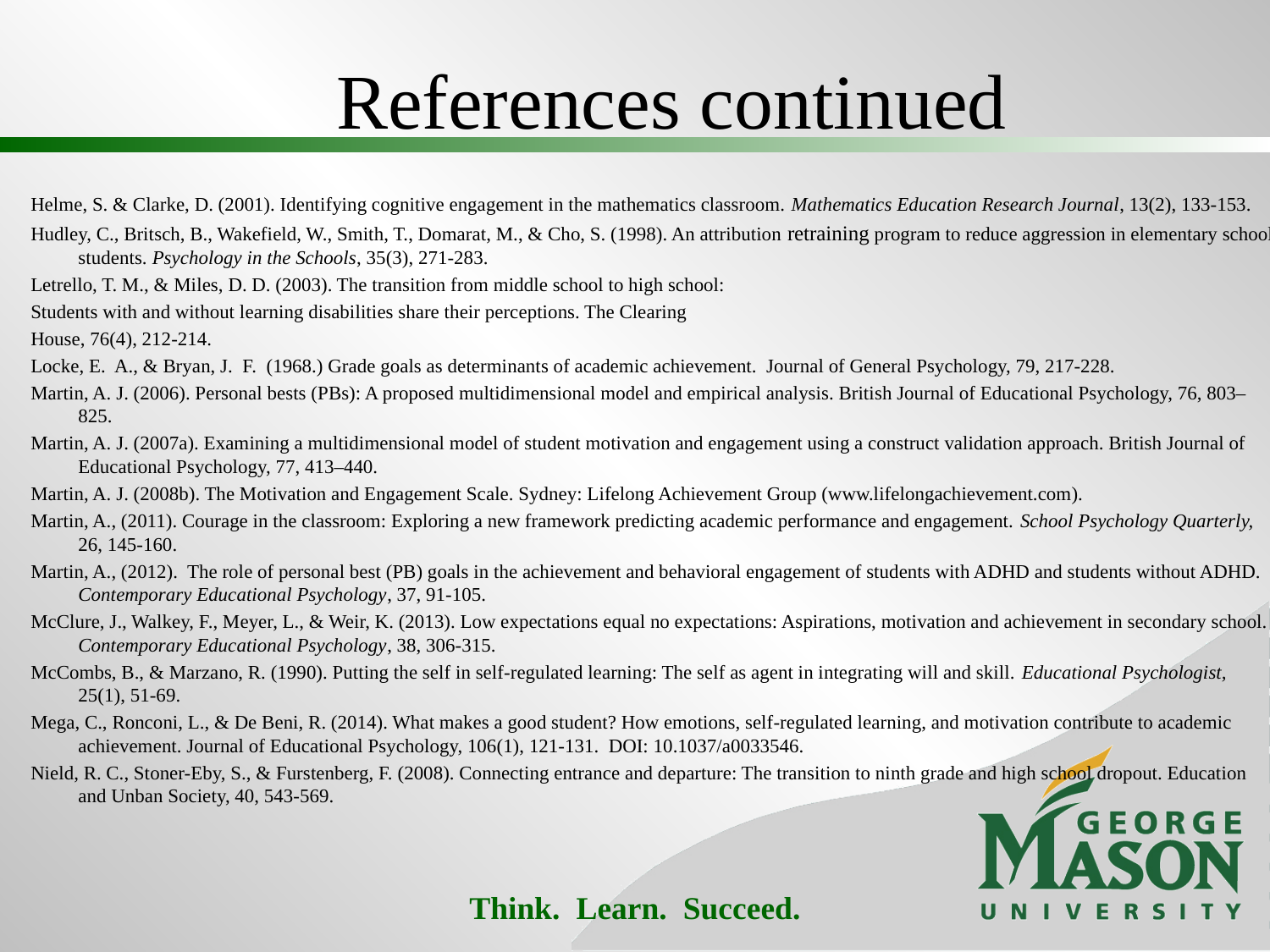

References continued

Helme, S. & Clarke, D. (2001). Identifying cognitive engagement in the mathematics classroom. Mathematics Education Research Journal, 13(2), 133-153.
Hudley, C., Britsch, B., Wakefield, W., Smith, T., Domarat, M., & Cho, S. (1998). An attribution retraining program to reduce aggression in elementary school students. Psychology in the Schools, 35(3), 271-283.
Letrello, T. M., & Miles, D. D. (2003). The transition from middle school to high school:
Students with and without learning disabilities share their perceptions. The Clearing
House, 76(4), 212-214.
Locke, E.  A., & Bryan, J.  F.  (1968.) Grade goals as determinants of academic achievement.  Journal of General Psychology, 79, 217-228.
Martin, A. J. (2006). Personal bests (PBs): A proposed multidimensional model and empirical analysis. British Journal of Educational Psychology, 76, 803–825.
Martin, A. J. (2007a). Examining a multidimensional model of student motivation and engagement using a construct validation approach. British Journal of Educational Psychology, 77, 413–440.
Martin, A. J. (2008b). The Motivation and Engagement Scale. Sydney: Lifelong Achievement Group (www.lifelongachievement.com).
Martin, A., (2011). Courage in the classroom: Exploring a new framework predicting academic performance and engagement. School Psychology Quarterly, 26, 145-160.
Martin, A., (2012).  The role of personal best (PB) goals in the achievement and behavioral engagement of students with ADHD and students without ADHD.  Contemporary Educational Psychology, 37, 91-105.
McClure, J., Walkey, F., Meyer, L., & Weir, K. (2013). Low expectations equal no expectations: Aspirations, motivation and achievement in secondary school. Contemporary Educational Psychology, 38, 306-315.
McCombs, B., & Marzano, R. (1990). Putting the self in self-regulated learning: The self as agent in integrating will and skill. Educational Psychologist, 25(1), 51-69.
Mega, C., Ronconi, L., & De Beni, R. (2014). What makes a good student? How emotions, self-regulated learning, and motivation contribute to academic achievement. Journal of Educational Psychology, 106(1), 121-131.  DOI: 10.1037/a0033546.
Nield, R. C., Stoner-Eby, S., & Furstenberg, F. (2008). Connecting entrance and departure: The transition to ninth grade and high school dropout. Education and Unban Society, 40, 543-569.